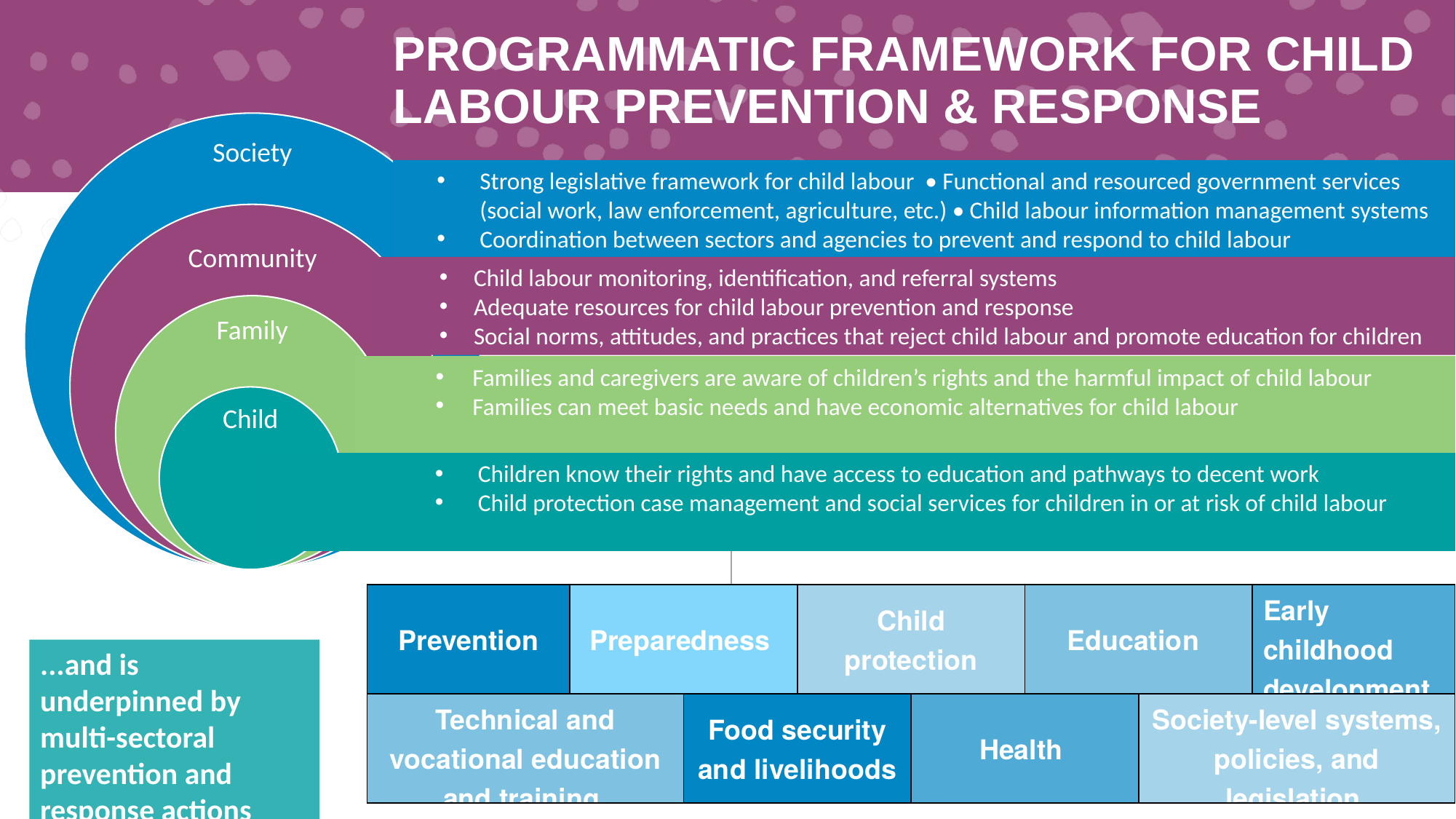

PROGRAMMATIC FRAMEWORK FOR CHILD LABOUR PREVENTION & RESPONSE

Society

Family

Child

Strong legislative framework for child labour  • Functional and resourced government services (social work, law enforcement, agriculture, etc.) • Child labour information management systems
Coordination between sectors and agencies to prevent and respond to child labour

Community
Child labour monitoring, identification, and referral systems
Adequate resources for child labour prevention and response
Social norms, attitudes, and practices that reject child labour and promote education for children

Families and caregivers are aware of children’s rights and the harmful impact of child labour
Families can meet basic needs and have economic alternatives for child labour

Children know their rights and have access to education and pathways to decent work
Child protection case management and social services for children in or at risk of child labour

| Prevention | Preparedness |  | Child protection |  | Education |  | Early childhood development |
| --- | --- | --- | --- | --- | --- | --- | --- |
| Technical and vocational education and training |  | Food security and livelihoods |  | Health |  | Society-level systems, policies, and legislation |  |
...and is underpinned by multi-sectoral prevention and response actions